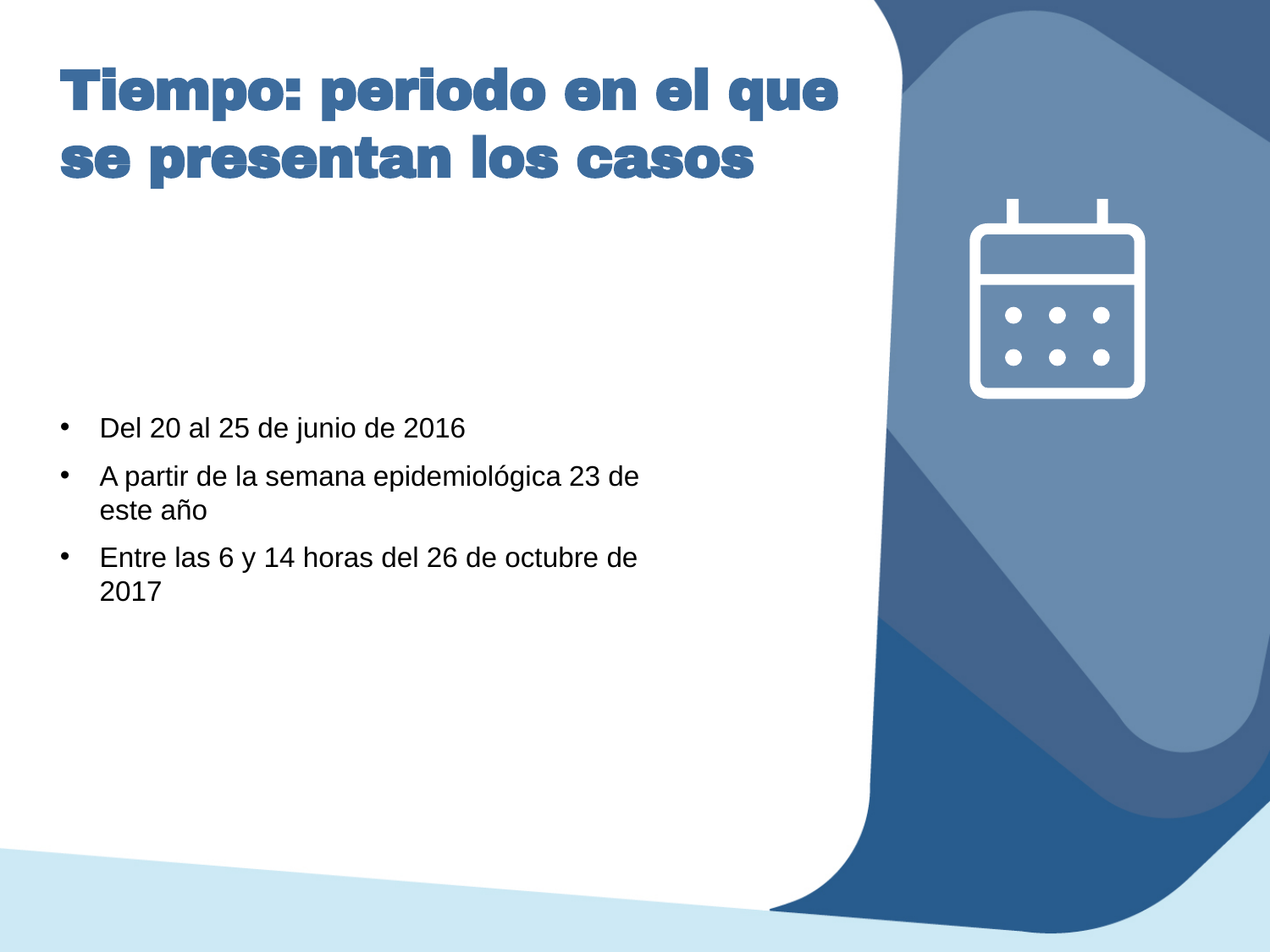

Tiempo: periodo en el que se presentan los casos
Del 20 al 25 de junio de 2016
A partir de la semana epidemiológica 23 de este año
Entre las 6 y 14 horas del 26 de octubre de 2017